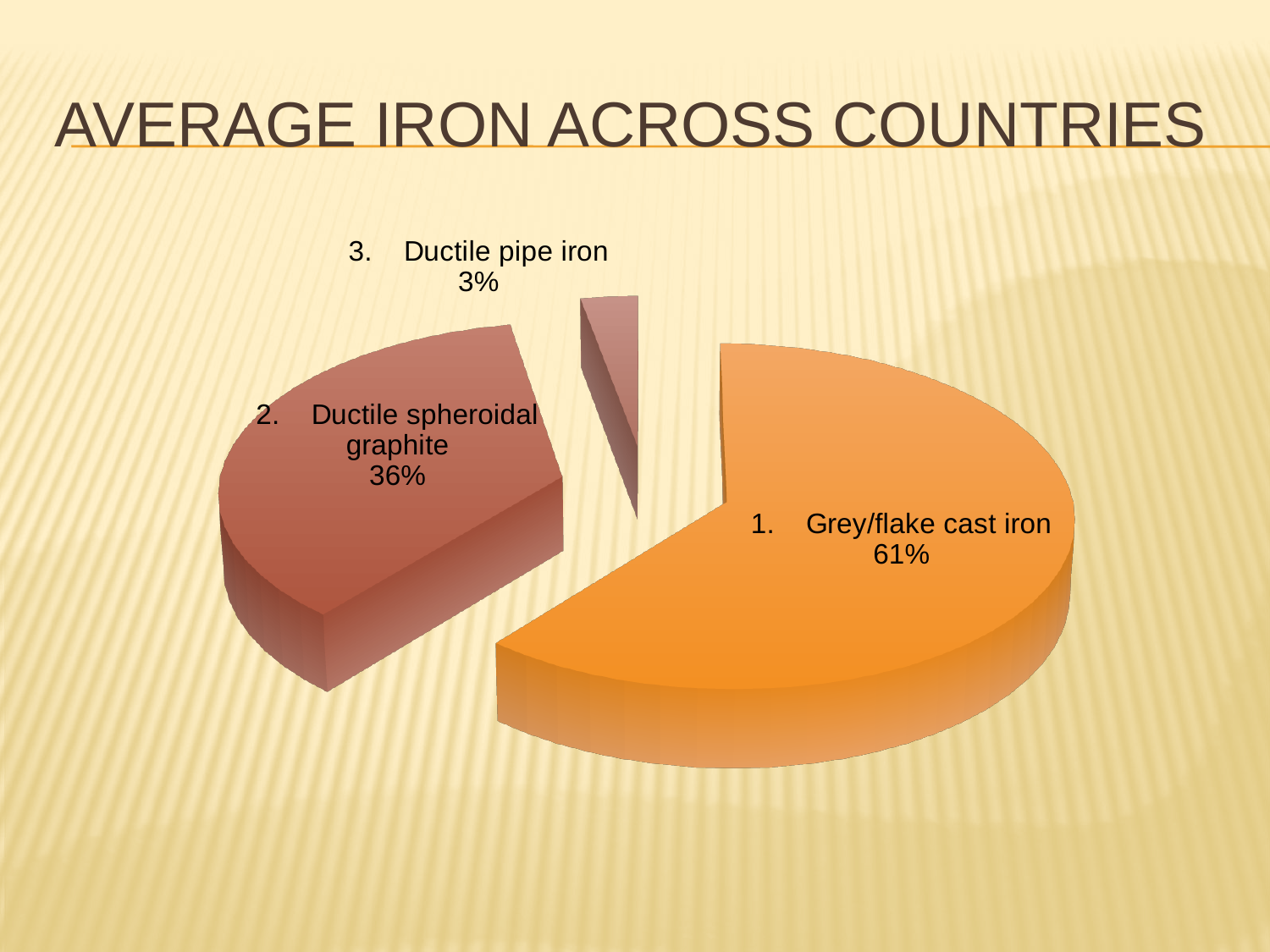

# Average iron across countries

[unsupported chart]